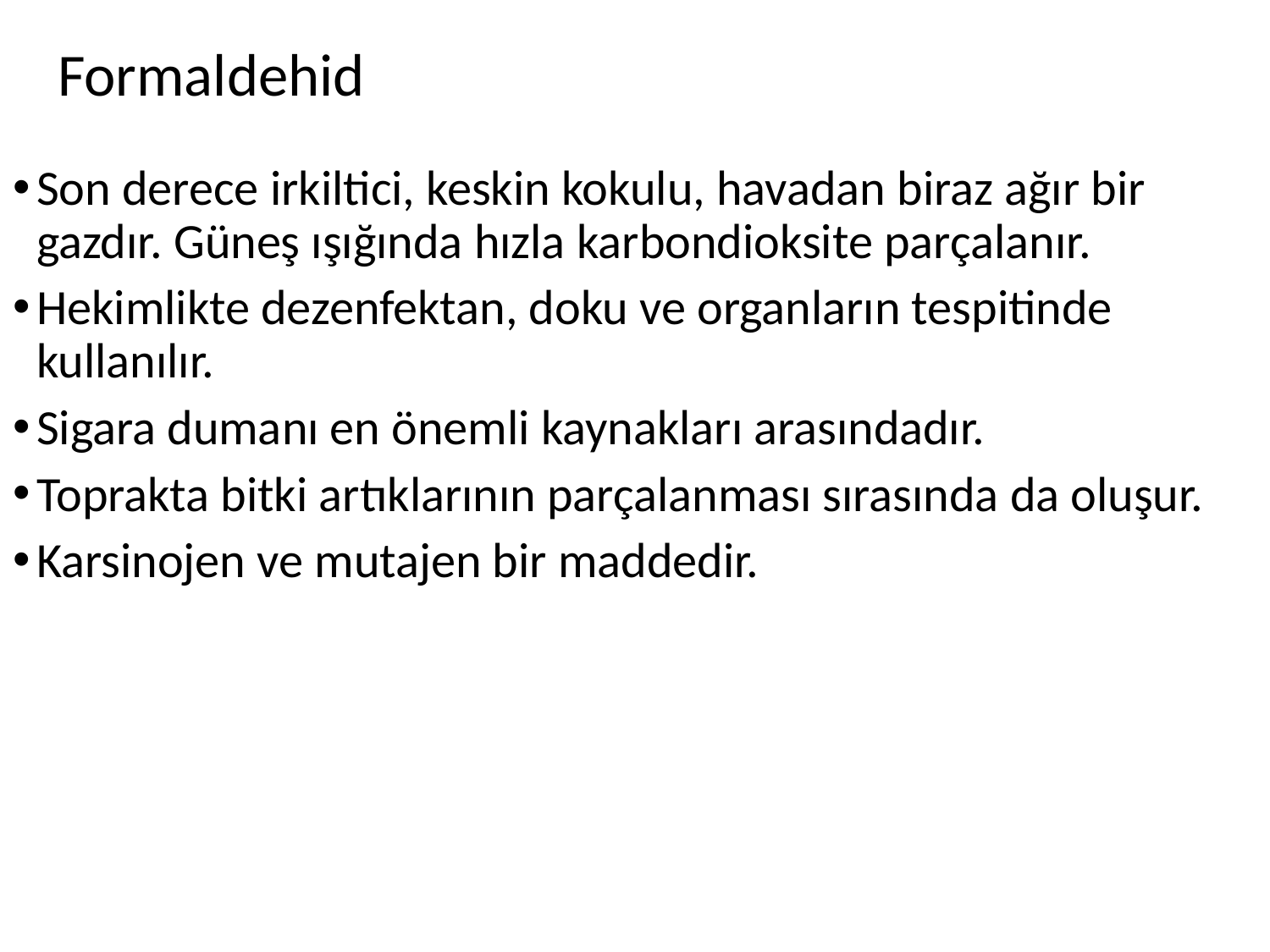

# Formaldehid
Son derece irkiltici, keskin kokulu, havadan biraz ağır bir gazdır. Güneş ışığında hızla karbondioksite parçalanır.
Hekimlikte dezenfektan, doku ve organların tespitinde kullanılır.
Sigara dumanı en önemli kaynakları arasındadır.
Toprakta bitki artıklarının parçalanması sırasında da oluşur.
Karsinojen ve mutajen bir maddedir.